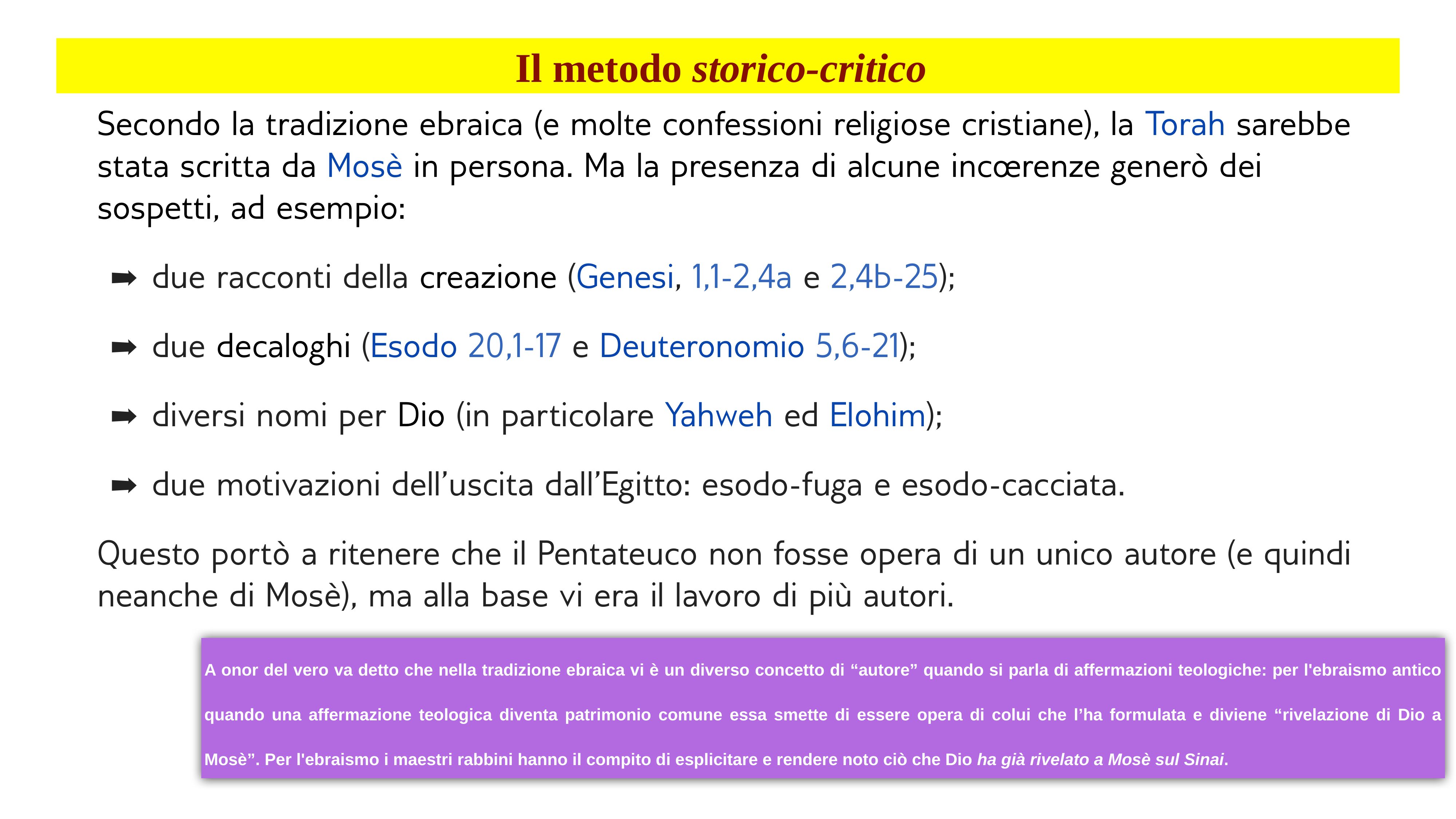

Il metodo storico-critico
Secondo la tradizione ebraica (e molte confessioni religiose cristiane), la Torah sarebbe stata scritta da Mosè in persona. Ma la presenza di alcune incoerenze generò dei sospetti, ad esempio:
due racconti della creazione (Genesi, 1,1-2,4a e 2,4b-25);
due decaloghi (Esodo 20,1-17 e Deuteronomio 5,6-21);
diversi nomi per Dio (in particolare Yahweh ed Elohim);
due motivazioni dell’uscita dall’Egitto: esodo-fuga e esodo-cacciata.
Questo portò a ritenere che il Pentateuco non fosse opera di un unico autore (e quindi neanche di Mosè), ma alla base vi era il lavoro di più autori.
A onor del vero va detto che nella tradizione ebraica vi è un diverso concetto di “autore” quando si parla di affermazioni teologiche: per l'ebraismo antico quando una affermazione teologica diventa patrimonio comune essa smette di essere opera di colui che l’ha formulata e diviene “rivelazione di Dio a Mosè”. Per l'ebraismo i maestri rabbini hanno il compito di esplicitare e rendere noto ciò che Dio ha già rivelato a Mosè sul Sinai.
16